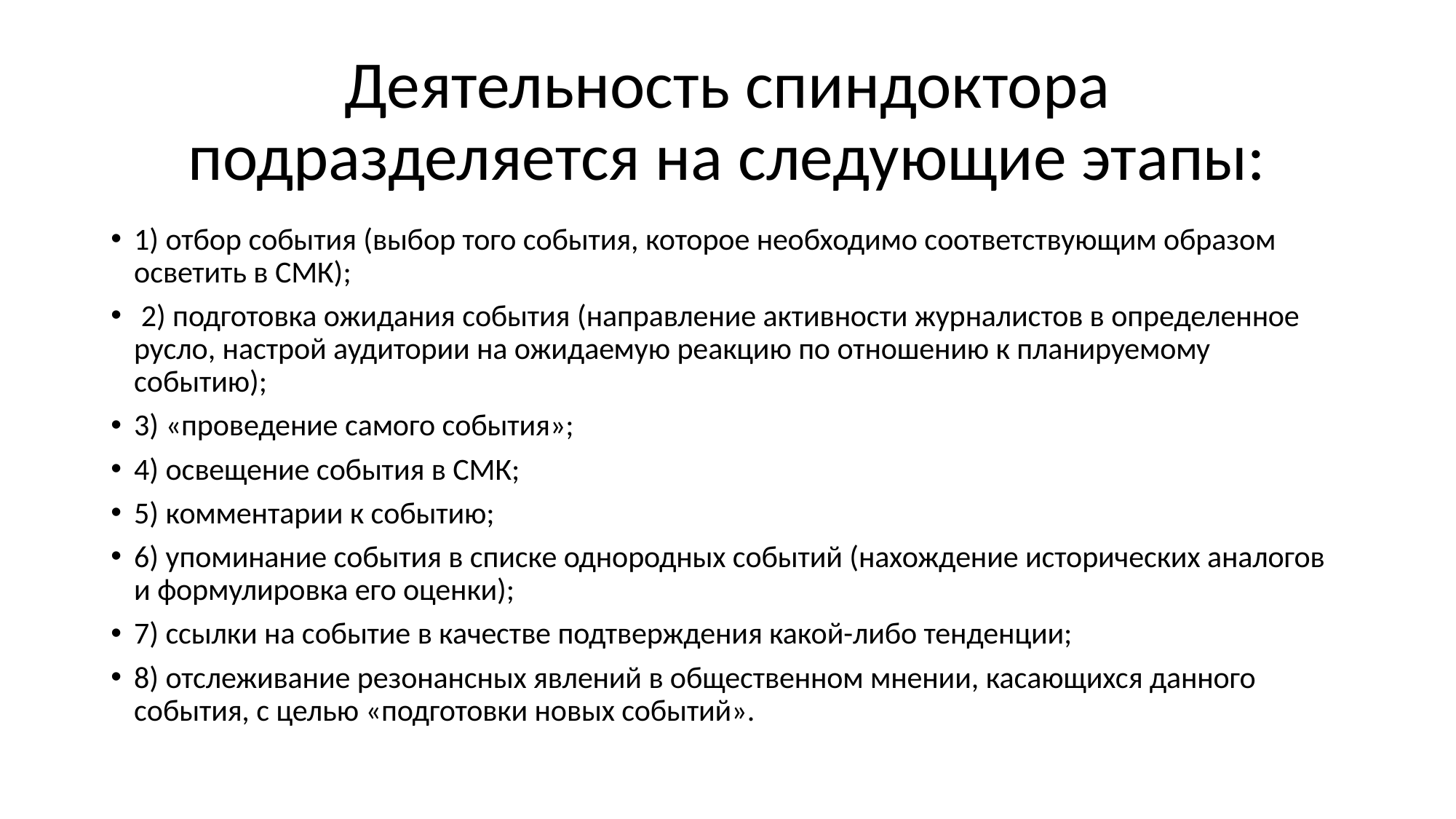

# Деятельность спиндоктора подразделяется на следующие этапы:
1) отбор события (выбор того события, которое необходимо соответствующим образом осветить в СМК);
 2) подготовка ожидания события (направление активности журналистов в определенное русло, настрой аудитории на ожидаемую реакцию по отношению к планируемому событию);
3) «проведение самого события»;
4) освещение события в СМК;
5) комментарии к событию;
6) упоминание события в списке однородных событий (нахождение исторических аналогов и формулировка его оценки);
7) ссылки на событие в качестве подтверждения какой-либо тенденции;
8) отслеживание резонансных явлений в общественном мнении, касающихся данного события, с целью «подготовки новых событий».